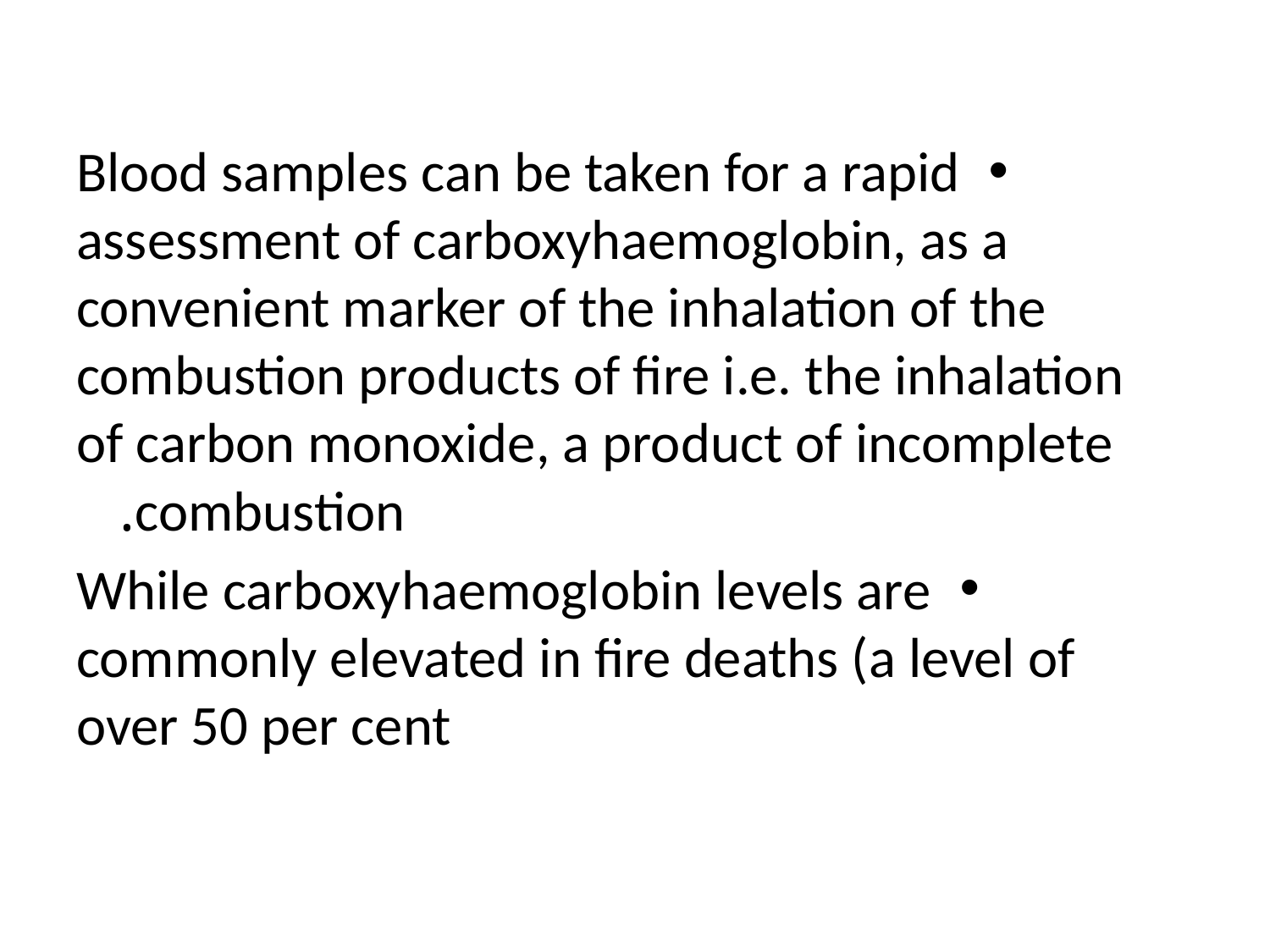

Blood samples can be taken for a rapid assessment of carboxyhaemoglobin, as a convenient marker of the inhalation of the combustion products of fire i.e. the inhalation of carbon monoxide, a product of incomplete combustion.
While carboxyhaemoglobin levels are commonly elevated in fire deaths (a level of over 50 per cent